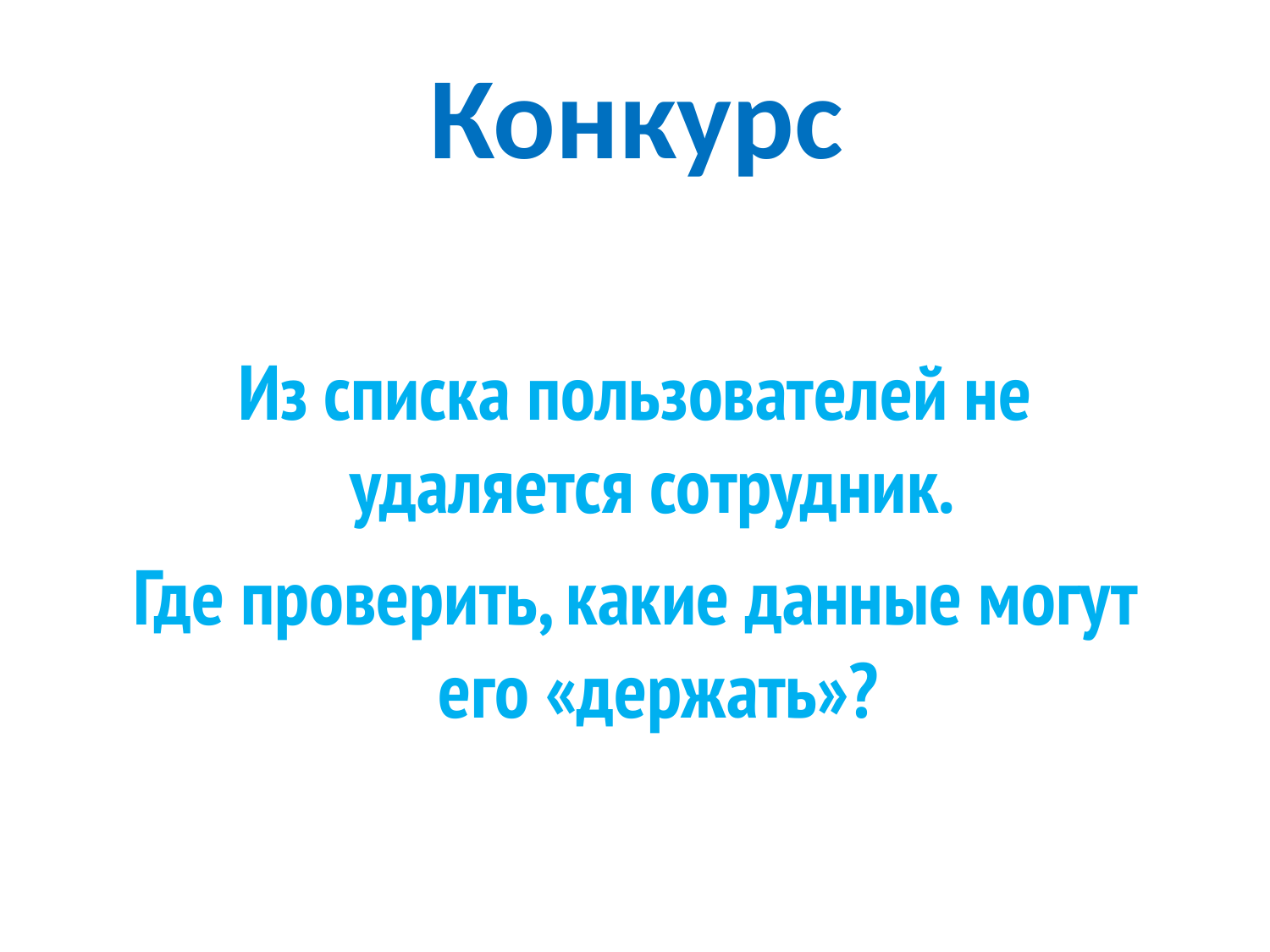

Конкурс
Вопрос 5

Из списка пользователей не удаляется сотрудник.
Где проверить, какие данные могут его «держать»?